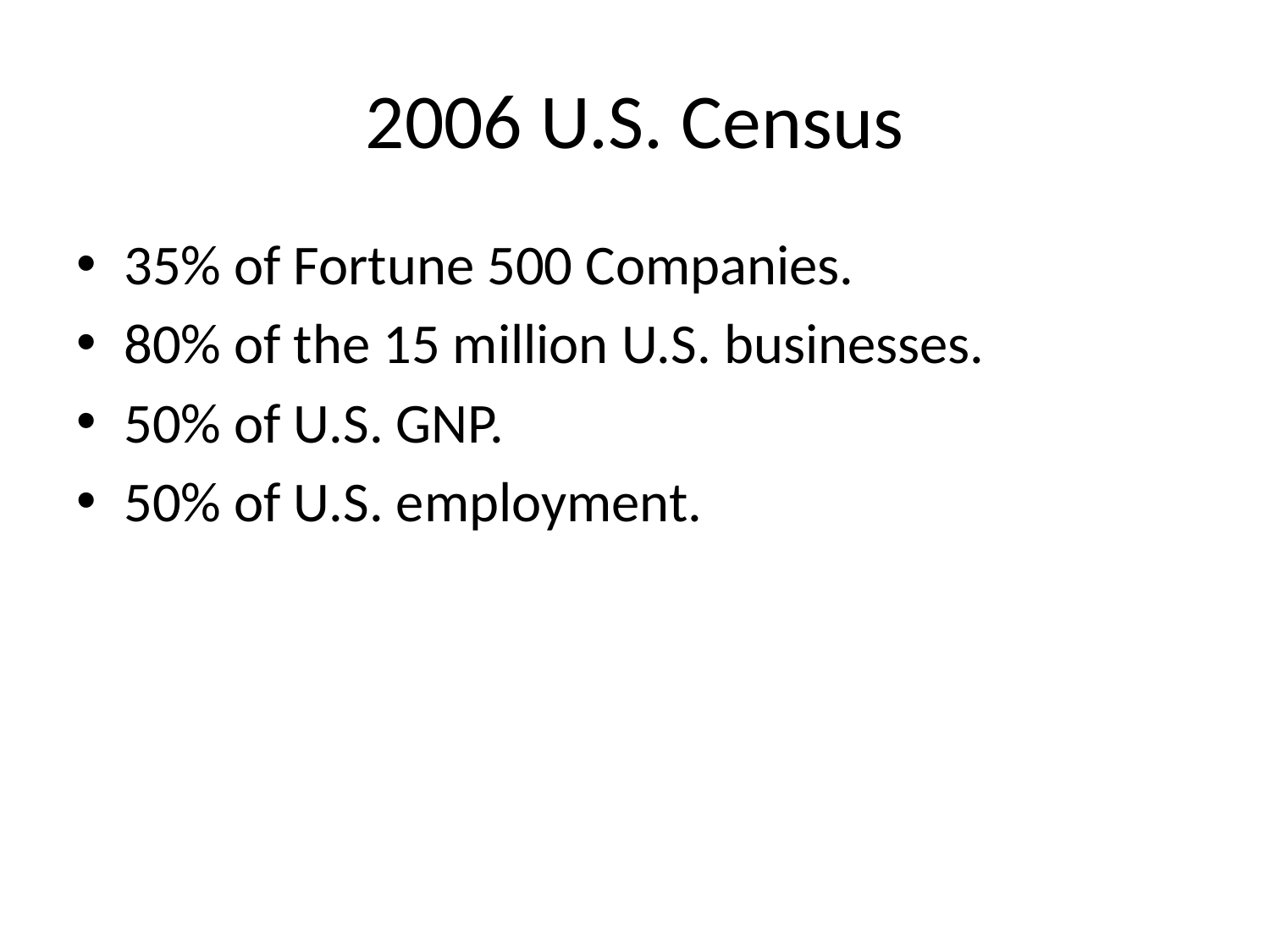

# 2006 U.S. Census
35% of Fortune 500 Companies.
80% of the 15 million U.S. businesses.
50% of U.S. GNP.
50% of U.S. employment.